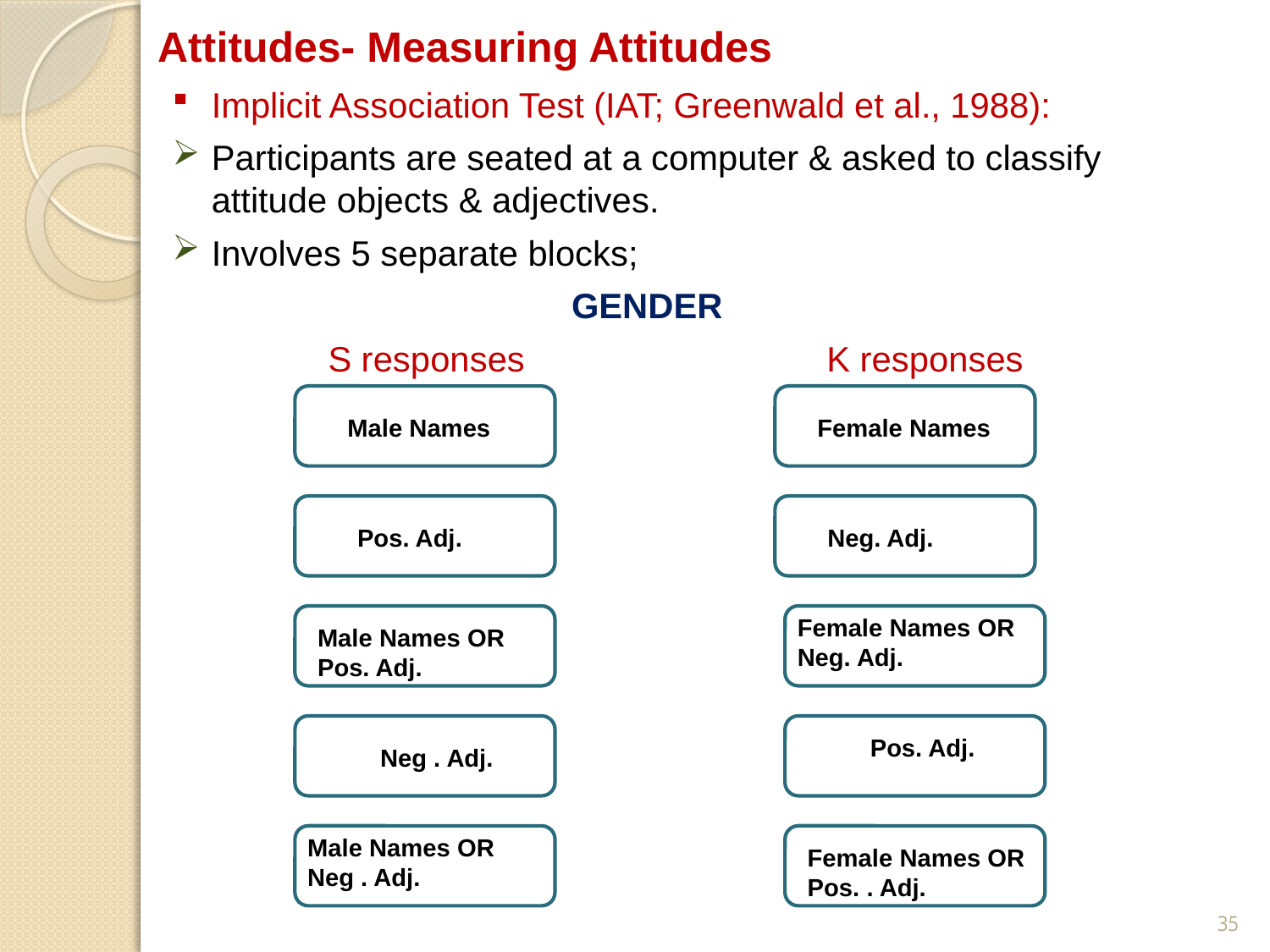

# Attitudes- Measuring Attitudes
Implicit Association Test (IAT; Greenwald et al., 1988):
Participants are seated at a computer & asked to classify attitude objects & adjectives.
Involves 5 separate blocks;
                                         GENDER
                S responses                               K responses

Male Names
Female Names

Pos. Adj.
Neg. Adj.

Female Names OR Neg. Adj.
Male Names OR    Pos. Adj.

         Pos. Adj.
         Neg . Adj.

Male Names OR Neg . Adj.

Female Names OR Pos. . Adj.
35